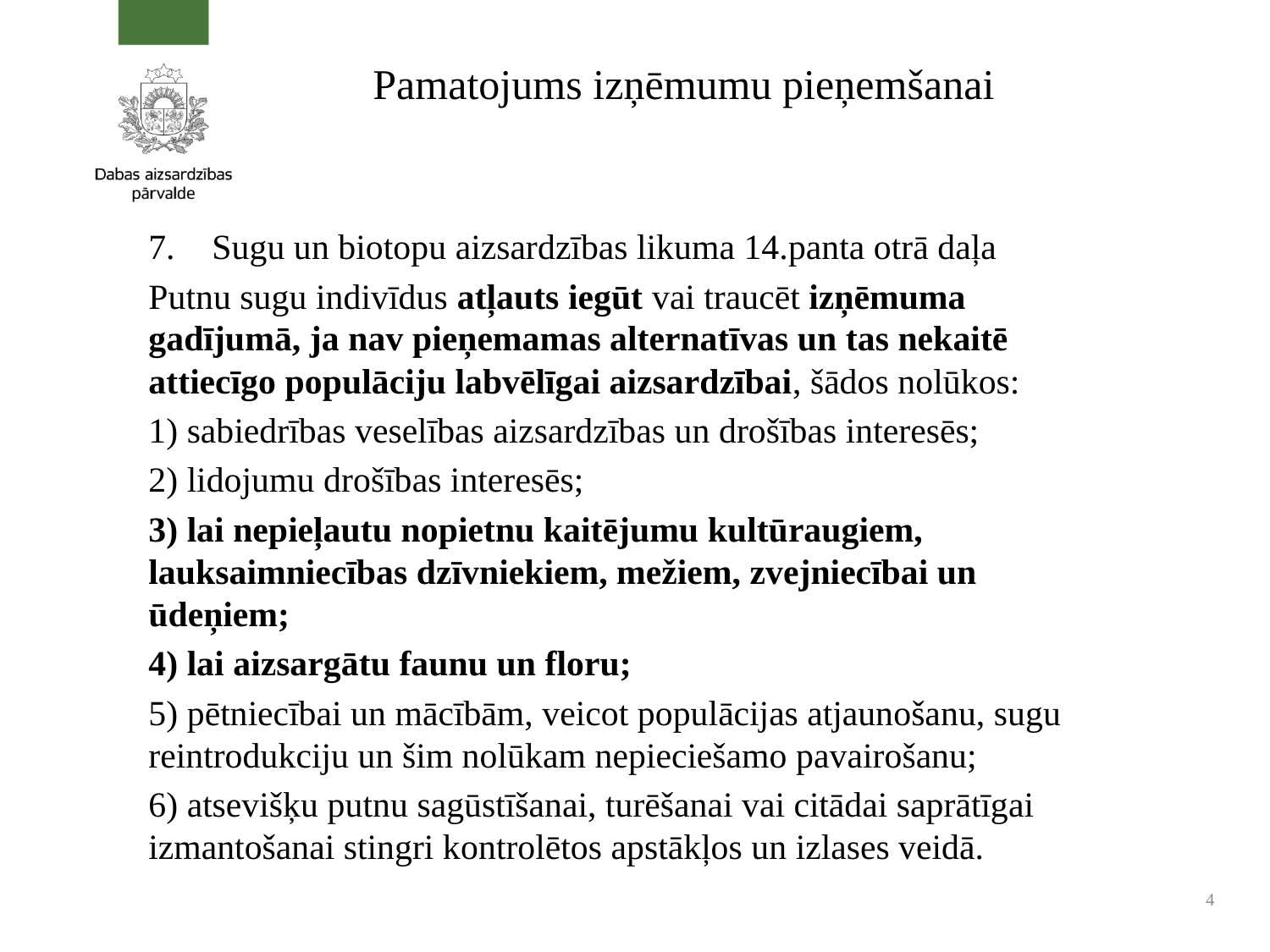

# Pamatojums izņēmumu pieņemšanai
Sugu un biotopu aizsardzības likuma 14.panta otrā daļa
Putnu sugu indivīdus atļauts iegūt vai traucēt izņēmuma gadījumā, ja nav pieņemamas alternatīvas un tas nekaitē attiecīgo populāciju labvēlīgai aizsardzībai, šādos nolūkos:
1) sabiedrības veselības aizsardzības un drošības interesēs;
2) lidojumu drošības interesēs;
3) lai nepieļautu nopietnu kaitējumu kultūraugiem, lauksaimniecības dzīvniekiem, mežiem, zvejniecībai un ūdeņiem;
4) lai aizsargātu faunu un floru;
5) pētniecībai un mācībām, veicot populācijas atjaunošanu, sugu reintrodukciju un šim nolūkam nepieciešamo pavairošanu;
6) atsevišķu putnu sagūstīšanai, turēšanai vai citādai saprātīgai izmantošanai stingri kontrolētos apstākļos un izlases veidā.

4